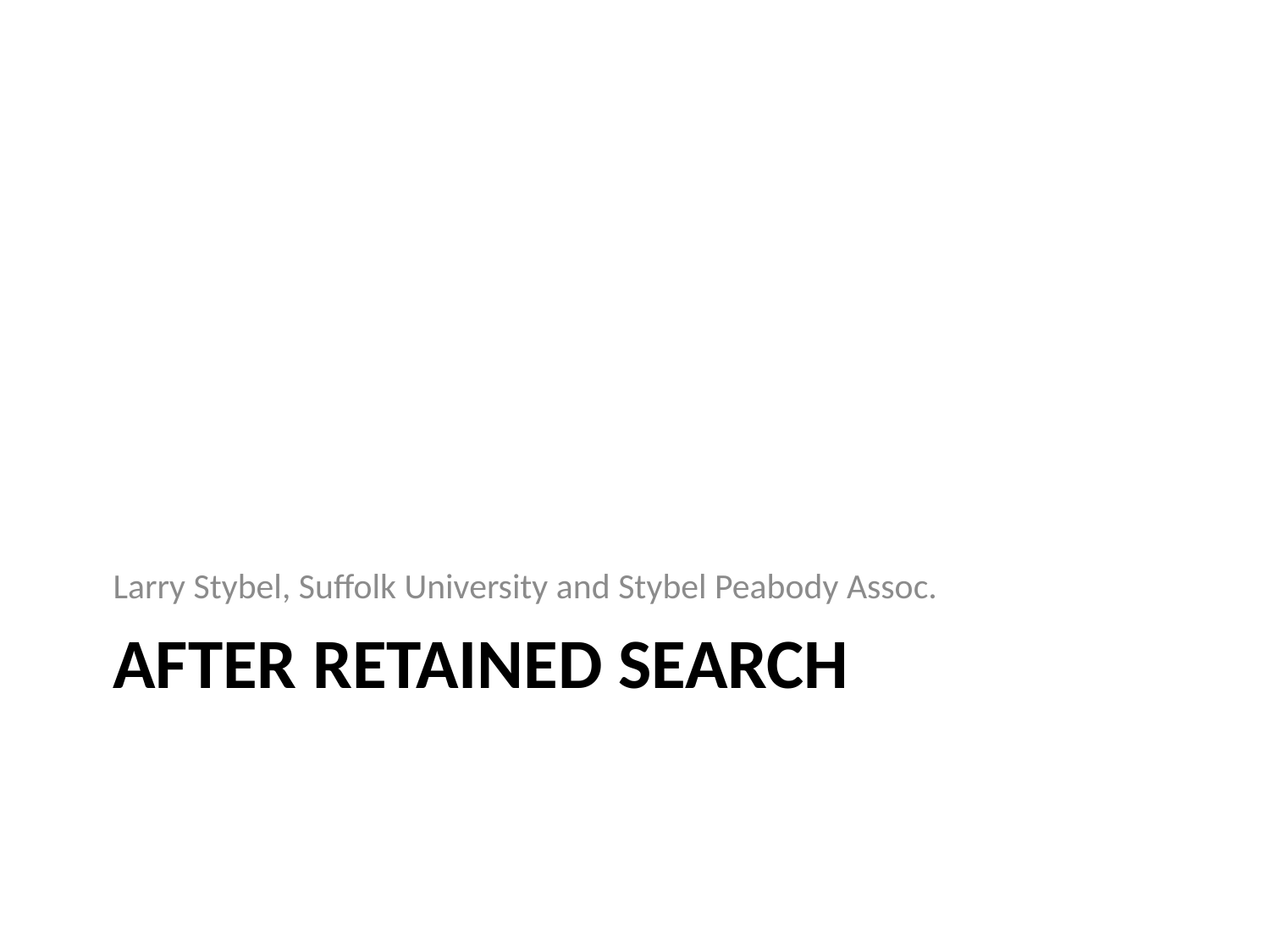

Larry Stybel, Suffolk University and Stybel Peabody Assoc.
# AFTER RETAINED SEARCH